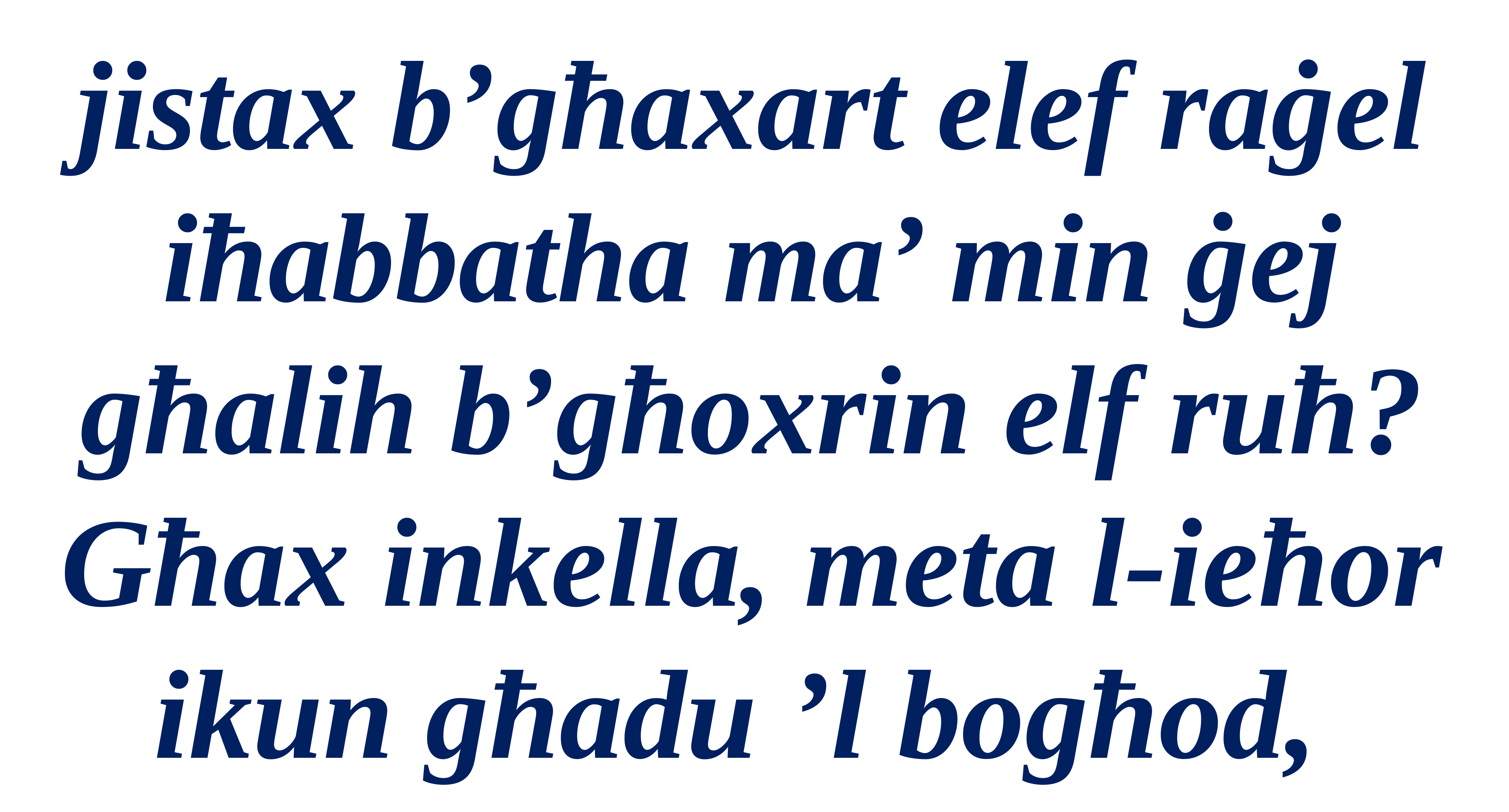

jistax b’għaxart elef raġel iħabbatha ma’ min ġej għalih b’għoxrin elf ruħ? Għax inkella, meta l-ieħor ikun għadu ’l bogħod,